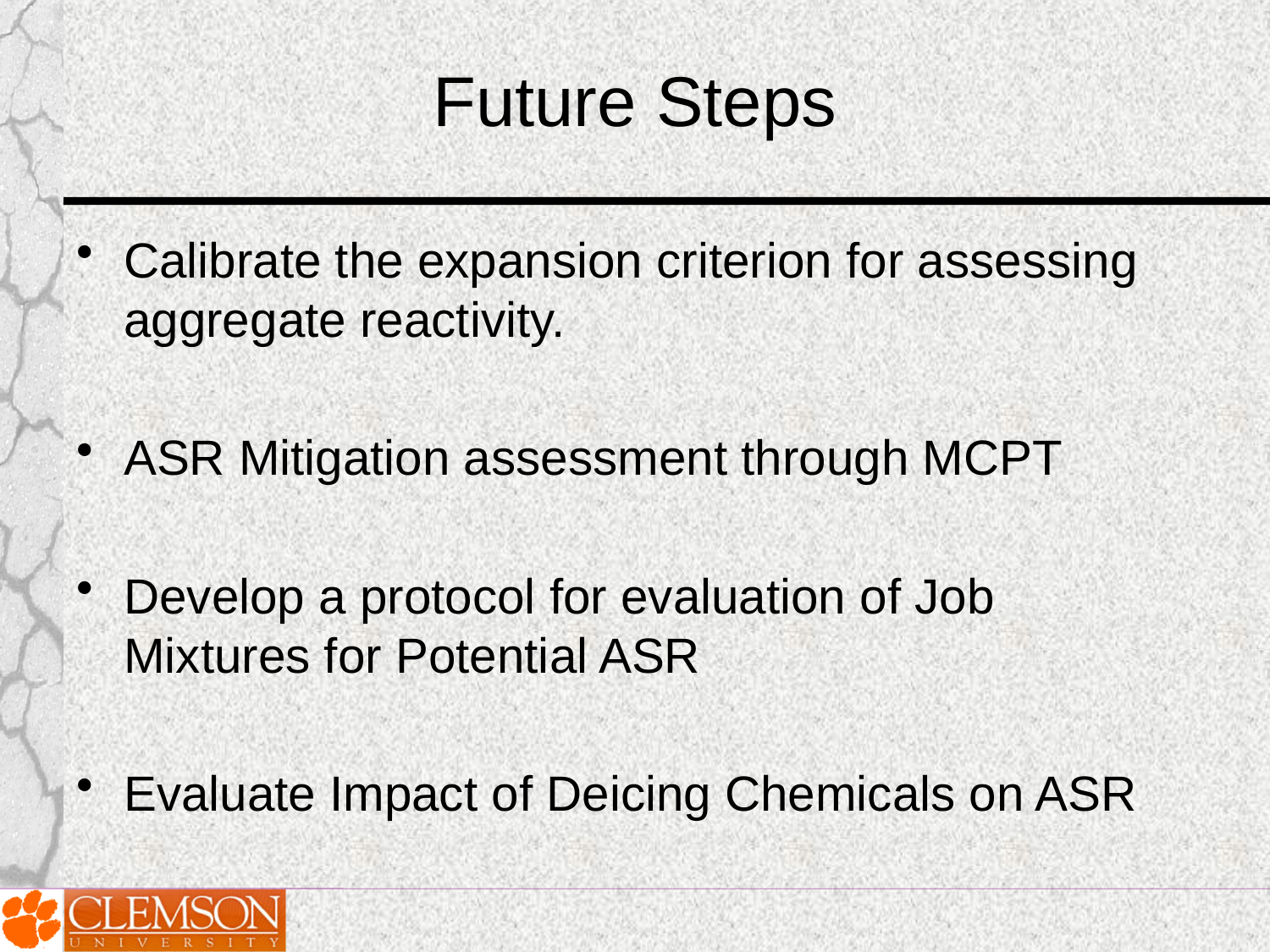

# Future Steps
Calibrate the expansion criterion for assessing aggregate reactivity.

ASR Mitigation assessment through MCPT

Develop a protocol for evaluation of Job Mixtures for Potential ASR

Evaluate Impact of Deicing Chemicals on ASR